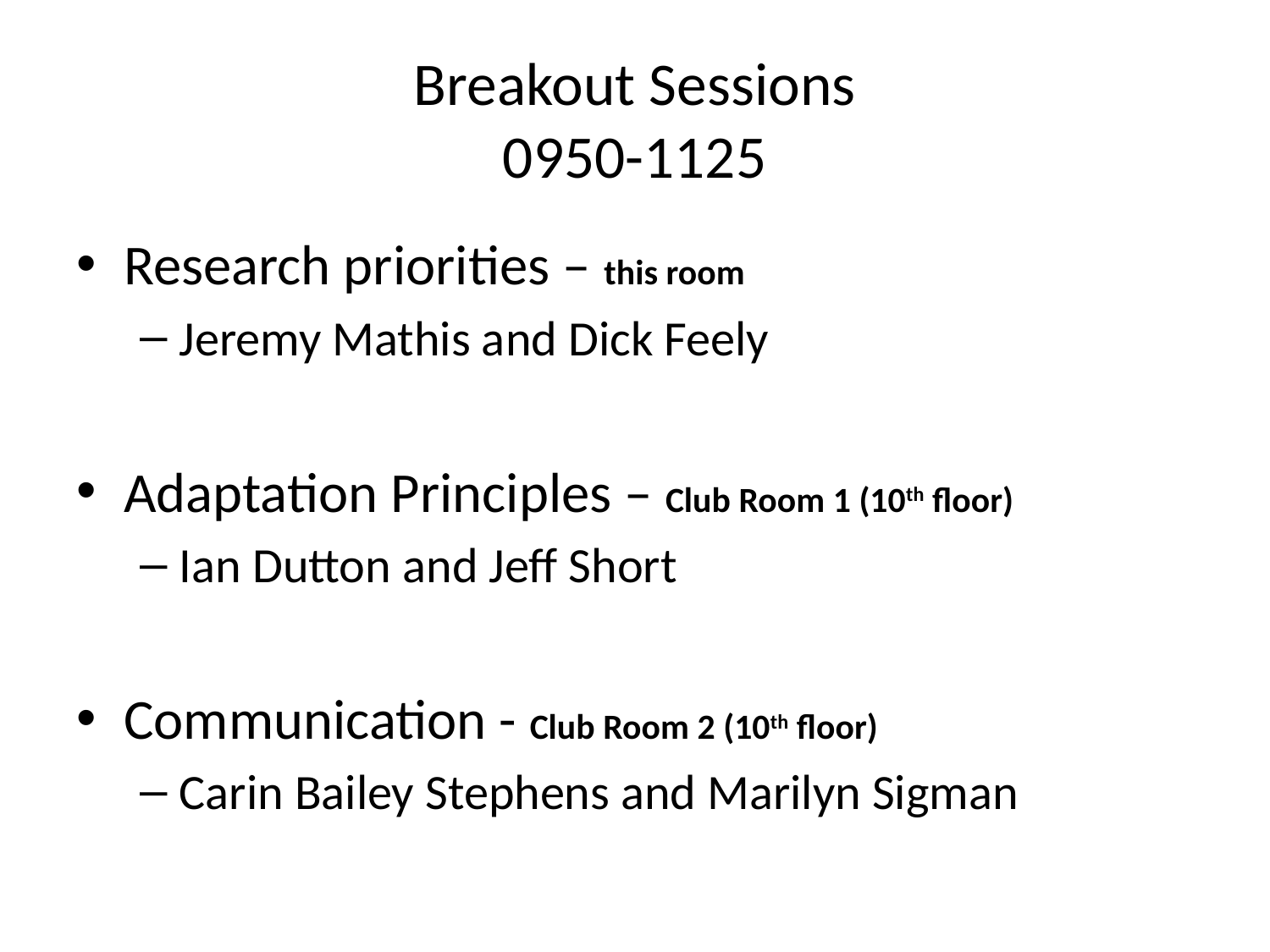

# Breakout Sessions 0950-1125
Research priorities – this room
Jeremy Mathis and Dick Feely

Adaptation Principles – Club Room 1 (10th floor)
Ian Dutton and Jeff Short

Communication - Club Room 2 (10th floor)
Carin Bailey Stephens and Marilyn Sigman